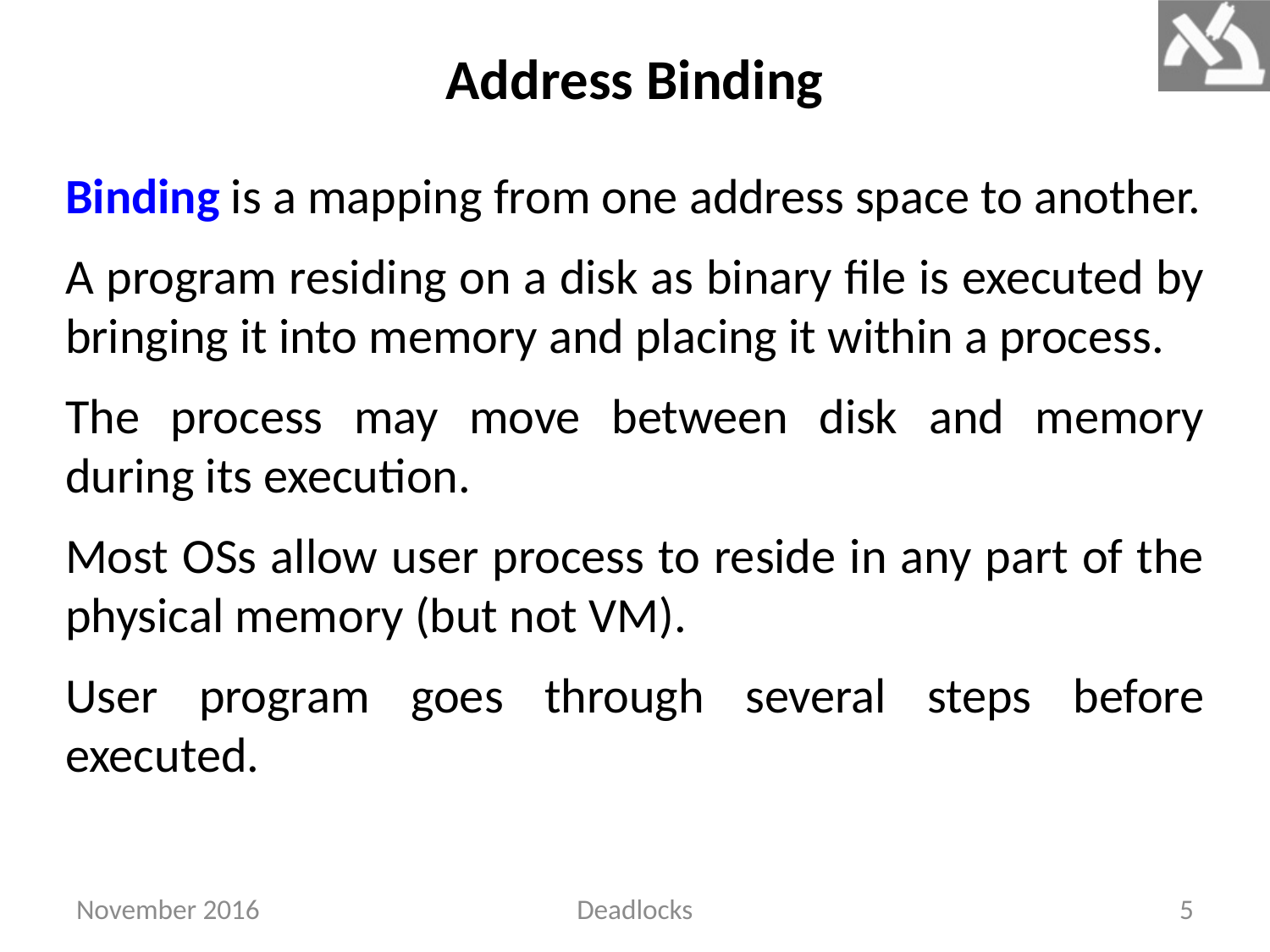

# Address Binding
Binding is a mapping from one address space to another.
A program residing on a disk as binary file is executed by bringing it into memory and placing it within a process.
The process may move between disk and memory during its execution.
Most OSs allow user process to reside in any part of the physical memory (but not VM).
User program goes through several steps before executed.
November 2016
Deadlocks
5